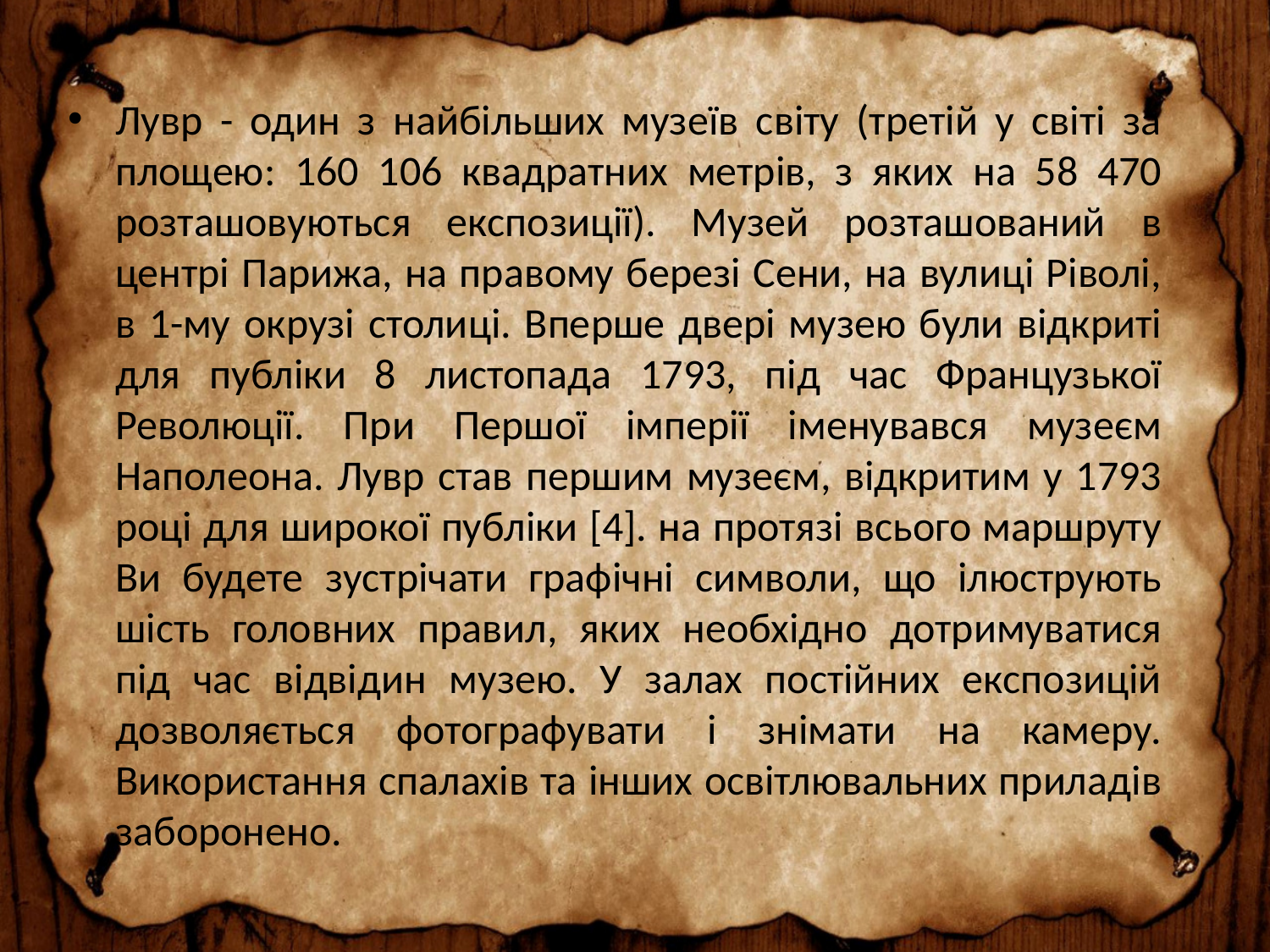

Лувр - один з найбільших музеїв світу (третій у світі за площею: 160 106 квадратних метрів, з яких на 58 470 розташовуються експозиції). Музей розташований в центрі Парижа, на правому березі Сени, на вулиці Ріволі, в 1-му окрузі столиці. Вперше двері музею були відкриті для публіки 8 листопада 1793, під час Французької Революції. При Першої імперії іменувався музеєм Наполеона. Лувр став першим музеєм, відкритим у 1793 році для широкої публіки [4]. на протязі всього маршруту Ви будете зустрічати графічні символи, що ілюструють шість головних правил, яких необхідно дотримуватися під час відвідин музею. У залах постійних експозицій дозволяється фотографувати і знімати на камеру. Використання спалахів та інших освітлювальних приладів заборонено.